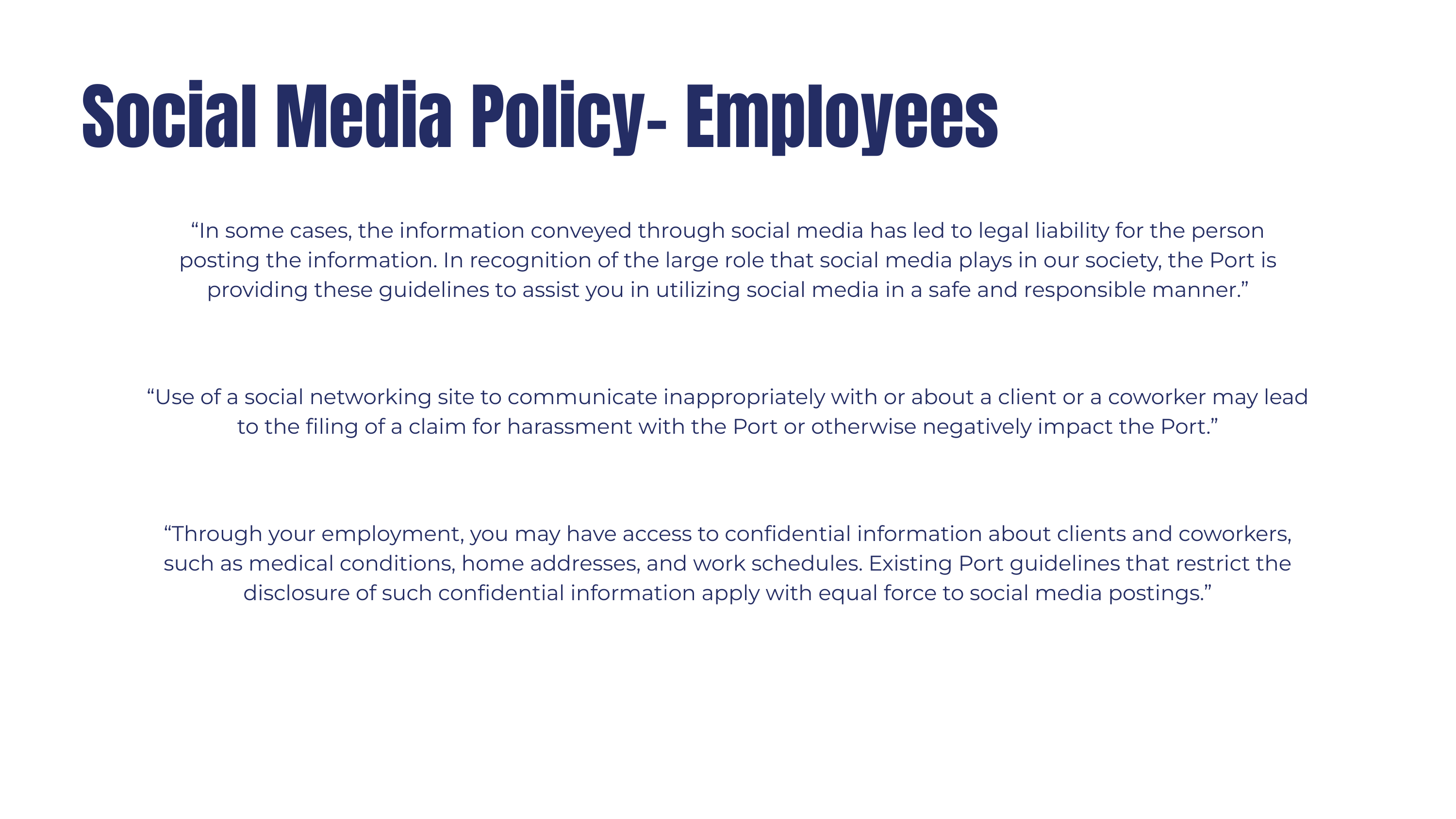

Social Media Policy- Employees
“In some cases, the information conveyed through social media has led to legal liability for the person posting the information. In recognition of the large role that social media plays in our society, the Port is providing these guidelines to assist you in utilizing social media in a safe and responsible manner.”
“Use of a social networking site to communicate inappropriately with or about a client or a coworker may lead to the filing of a claim for harassment with the Port or otherwise negatively impact the Port.”
“Through your employment, you may have access to confidential information about clients and coworkers, such as medical conditions, home addresses, and work schedules. Existing Port guidelines that restrict the disclosure of such confidential information apply with equal force to social media postings.”